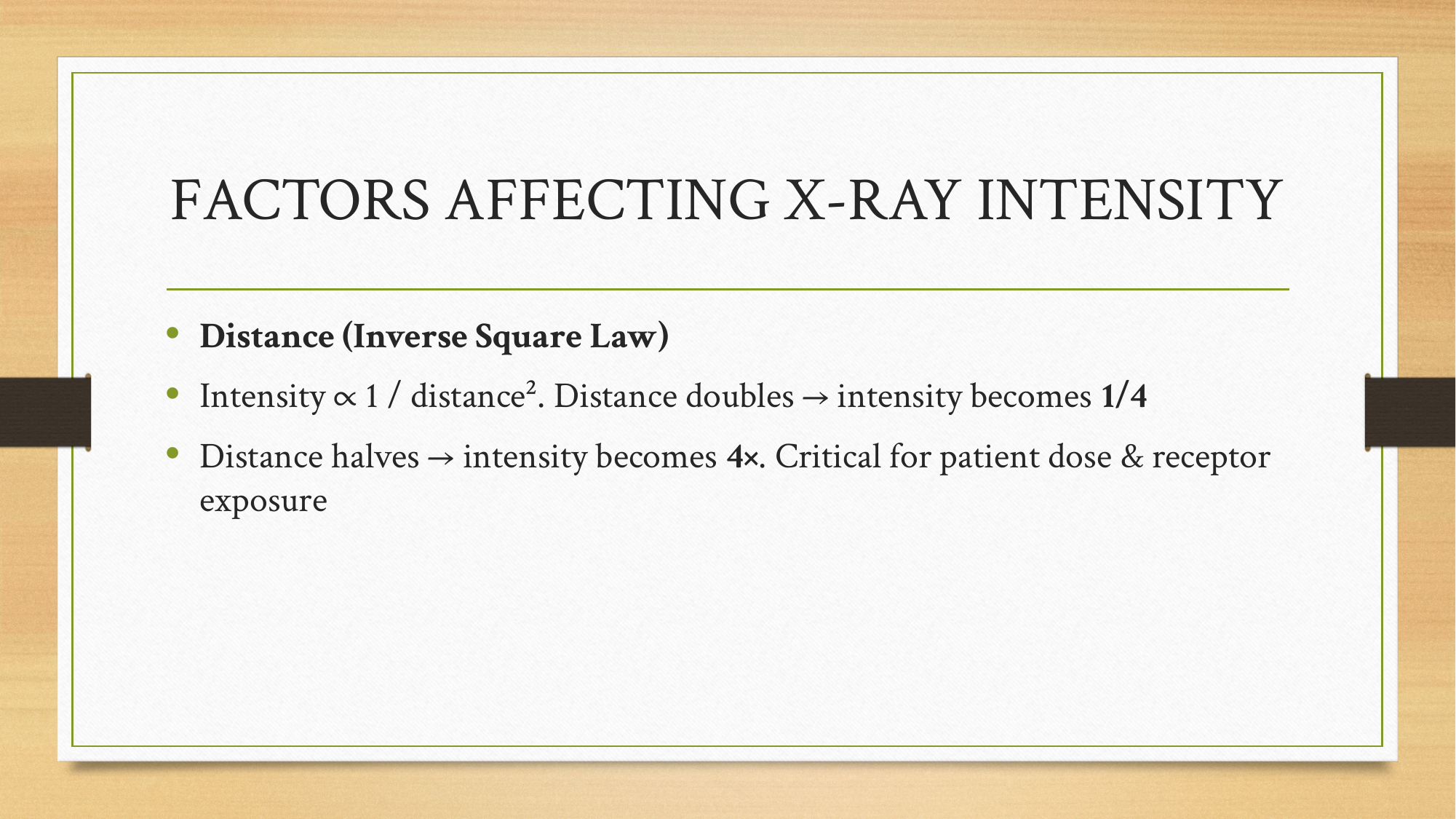

# FACTORS AFFECTING X-RAY INTENSITY
Distance (Inverse Square Law)
Intensity ∝ 1 / distance². Distance doubles → intensity becomes 1/4
Distance halves → intensity becomes 4×. Critical for patient dose & receptor exposure